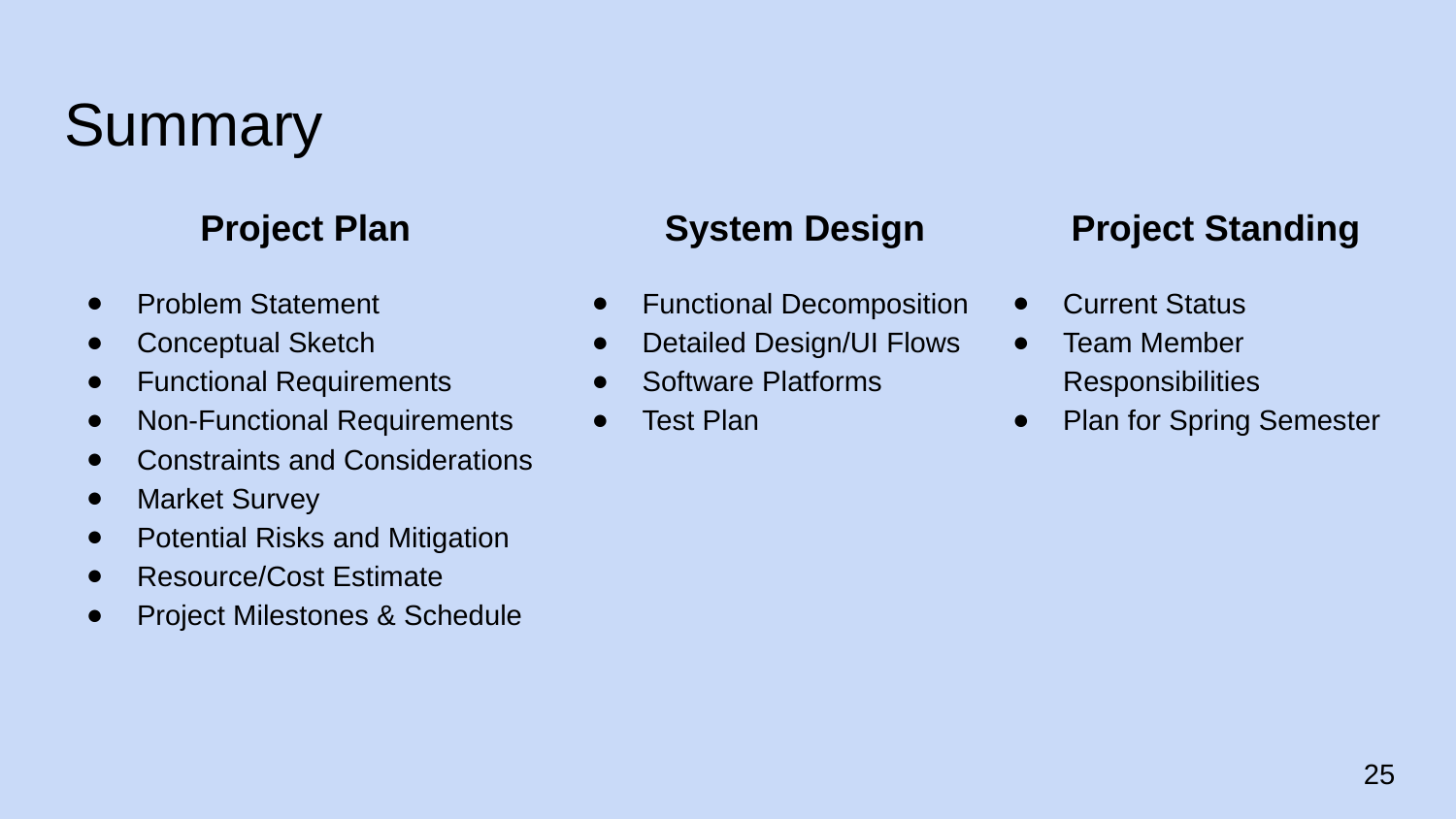

# Summary
Project Plan
Problem Statement
Conceptual Sketch
Functional Requirements
Non-Functional Requirements
Constraints and Considerations
Market Survey
Potential Risks and Mitigation
Resource/Cost Estimate
Project Milestones & Schedule
System Design
Functional Decomposition
Detailed Design/UI Flows
Software Platforms
Test Plan
Project Standing
Current Status
Team Member Responsibilities
Plan for Spring Semester
25